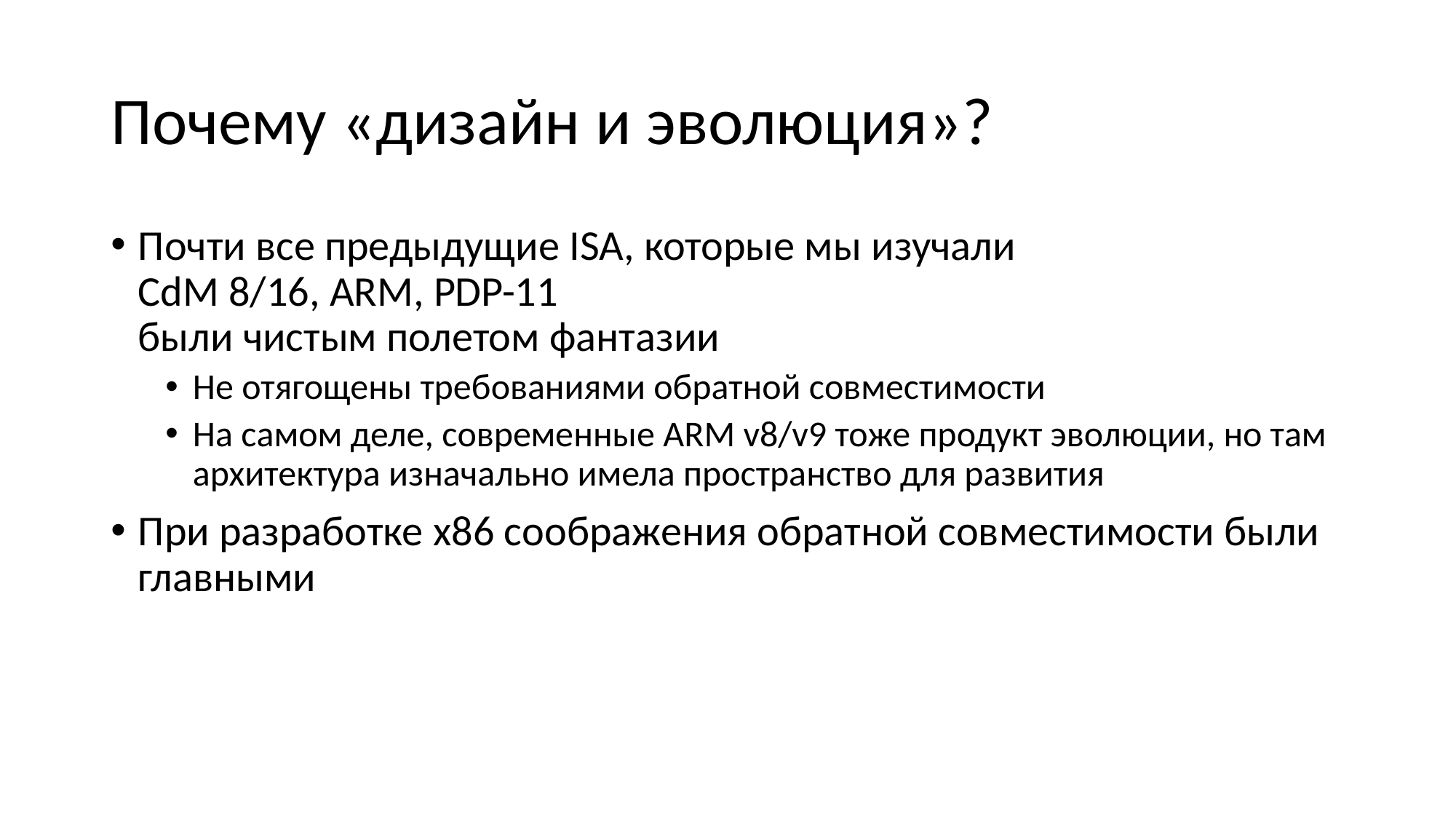

# Почему «дизайн и эволюция»?
Почти все предыдущие ISA, которые мы изучали
CdM 8/16, ARM, PDP-11
были чистым полетом фантазии
Не отягощены требованиями обратной совместимости
На самом деле, современные ARM v8/v9 тоже продукт эволюции, но там архитектура изначально имела пространство для развития
При разработке x86 соображения обратной совместимости были главными